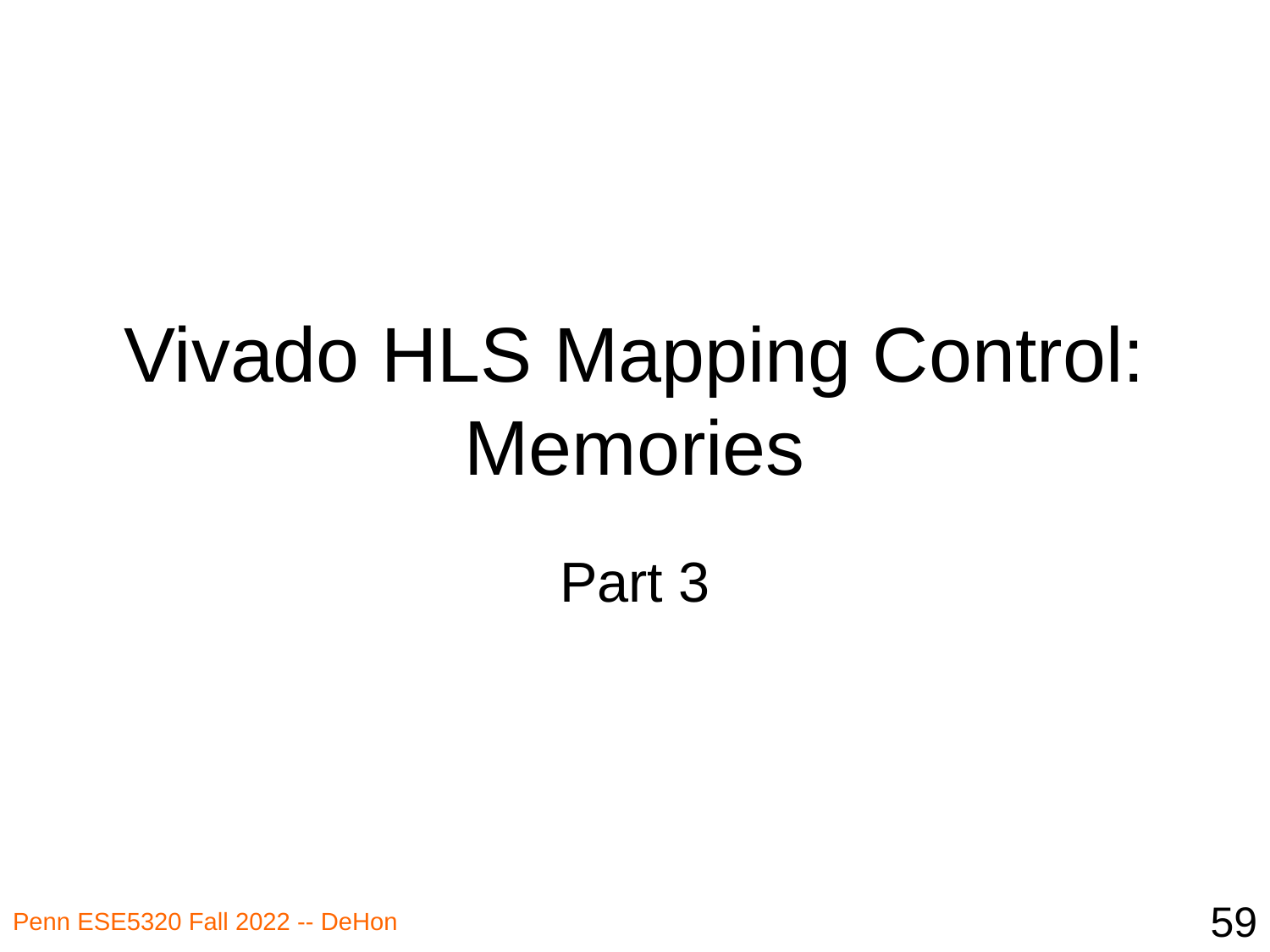

# Vivado HLS Mapping Control: Memories
Part 3
59
Penn ESE5320 Fall 2022 -- DeHon